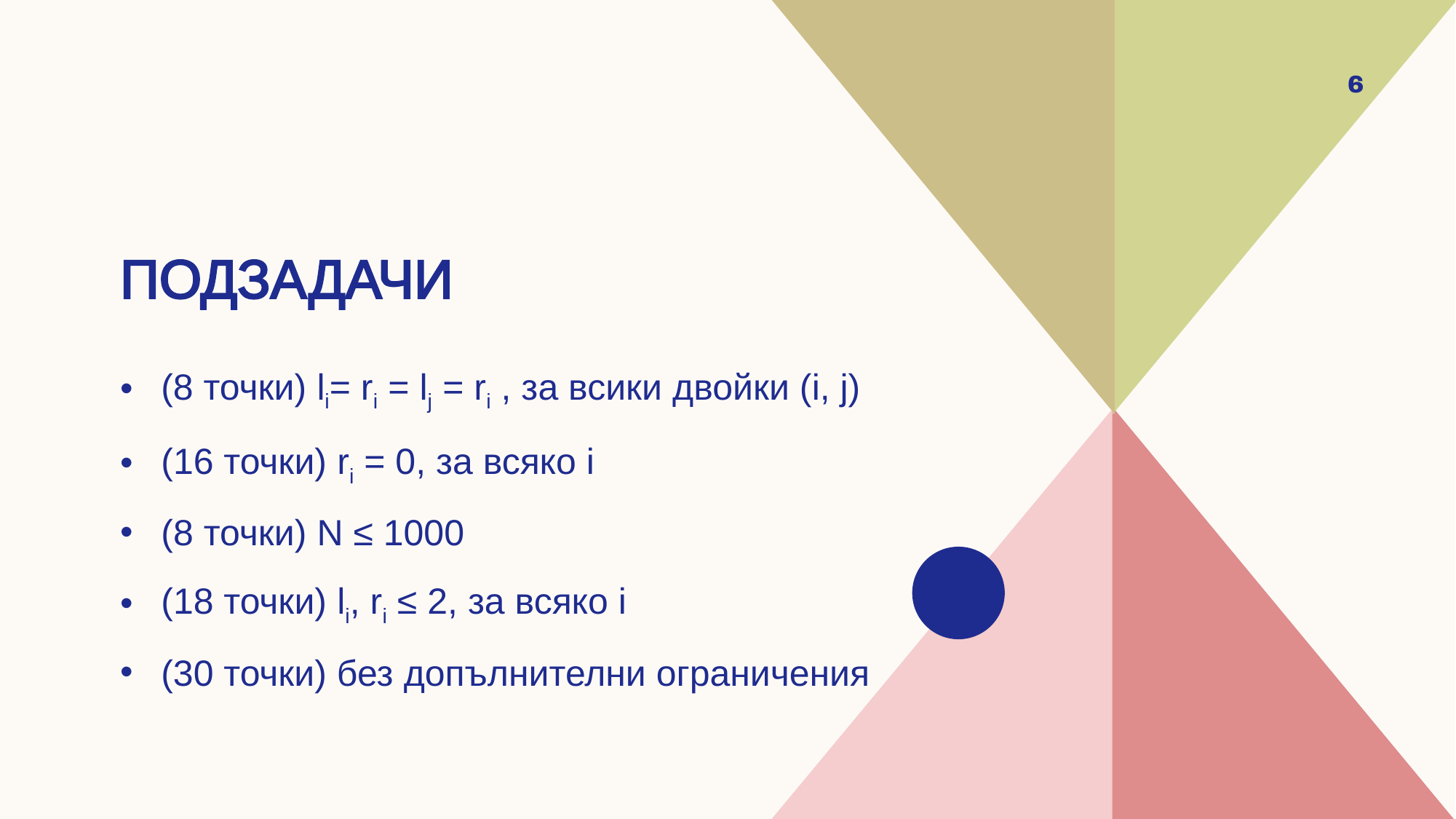

6
# Подзадачи
(8 точки) li= ri = lj = ri , за всики двойки (i, j)
(16 точки) ri = 0, за всяко i
(8 точки) N ≤ 1000
(18 точки) li, ri ≤ 2, за всяко i
(30 точки) без допълнителни ограничения